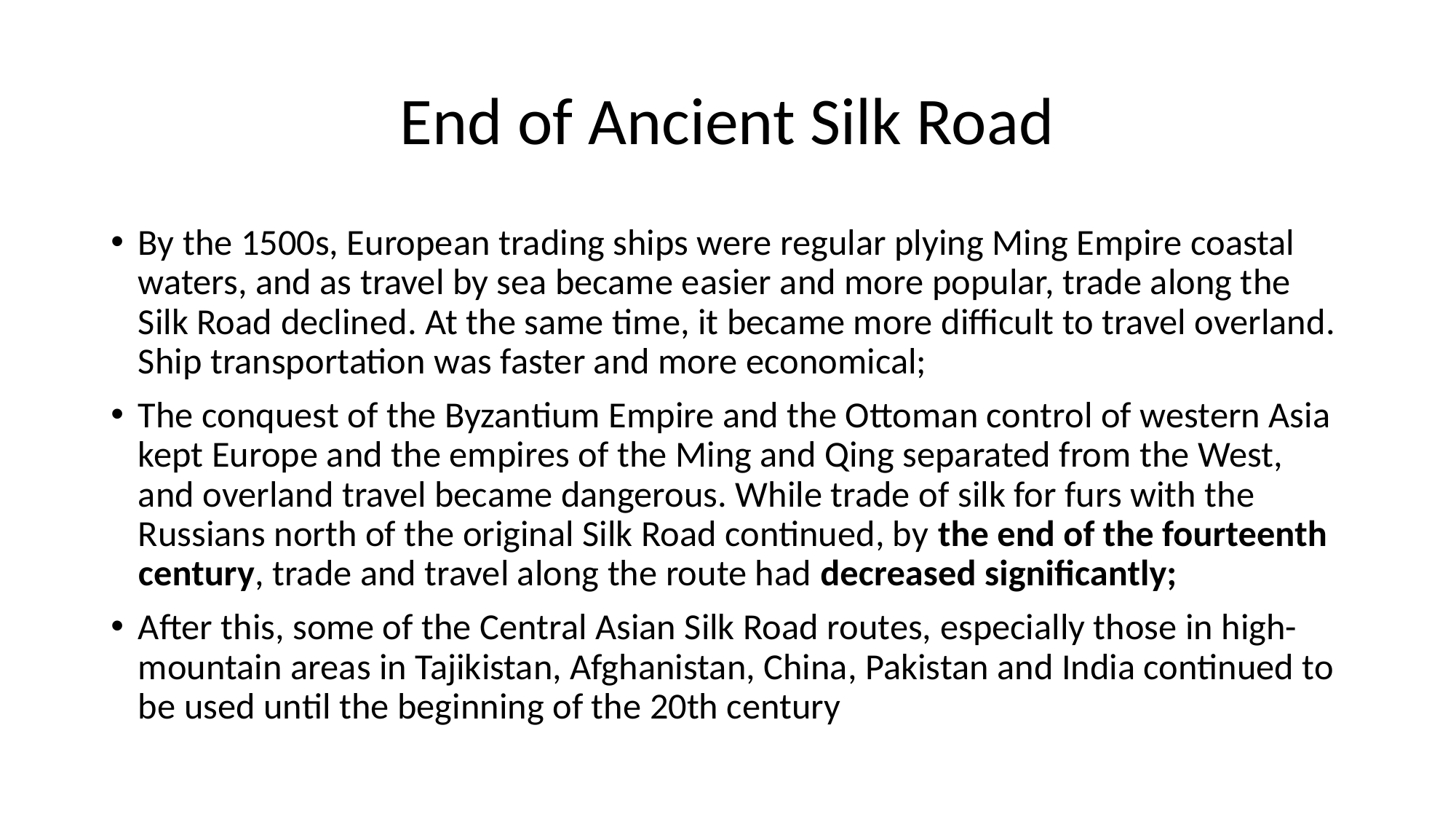

# End of Ancient Silk Road
By the 1500s, European trading ships were regular plying Ming Empire coastal waters, and as travel by sea became easier and more popular, trade along the Silk Road declined. At the same time, it became more difficult to travel overland. Ship transportation was faster and more economical;
The conquest of the Byzantium Empire and the Ottoman control of western Asia kept Europe and the empires of the Ming and Qing separated from the West, and overland travel became dangerous. While trade of silk for furs with the Russians north of the original Silk Road continued, by the end of the fourteenth century, trade and travel along the route had decreased significantly;
After this, some of the Central Asian Silk Road routes, especially those in high-mountain areas in Tajikistan, Afghanistan, China, Pakistan and India continued to be used until the beginning of the 20th century